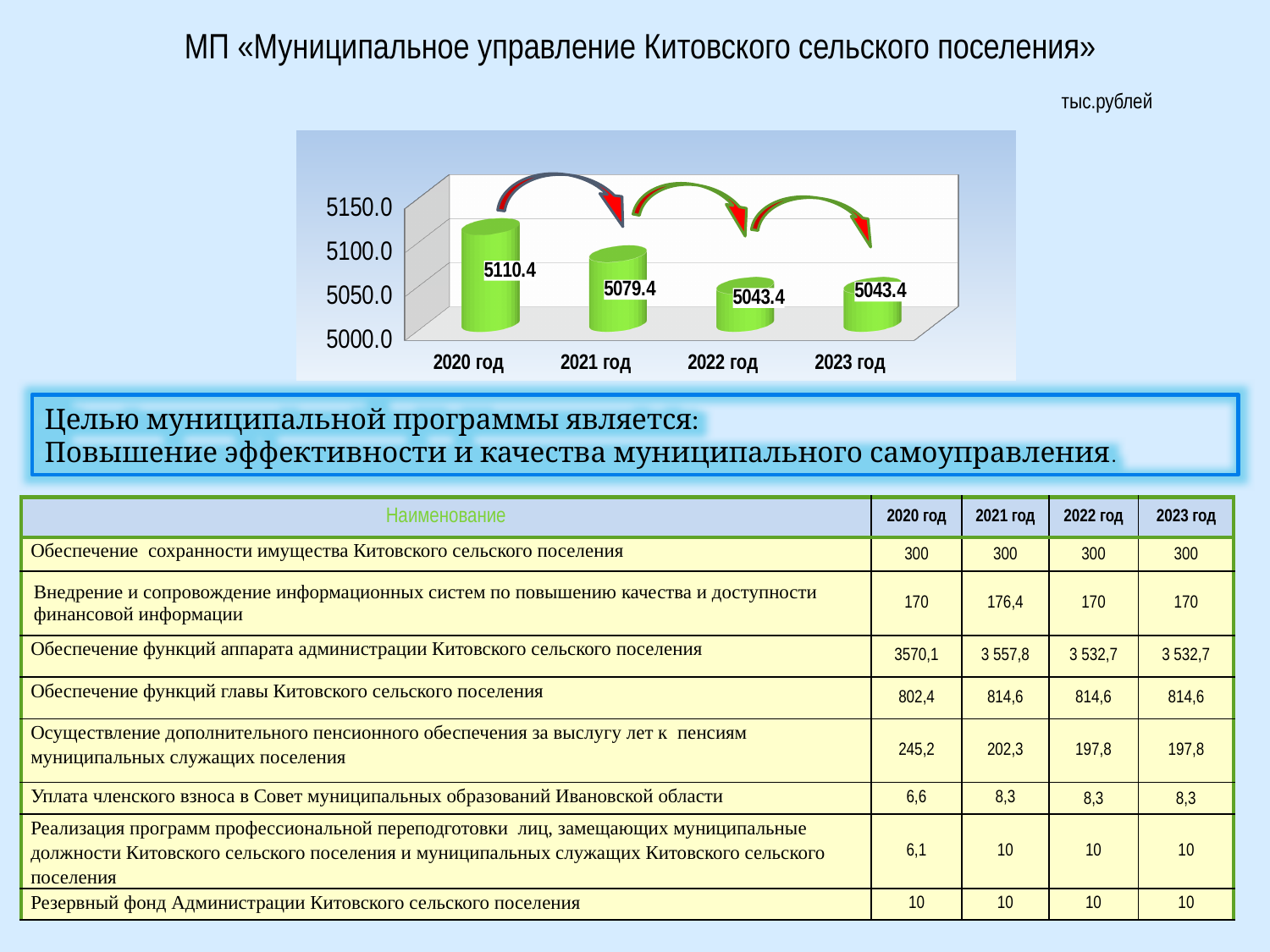

МП «Муниципальное управление Китовского сельского поселения»
тыс.рублей

[unsupported chart]

Целью муниципальной программы является:
Повышение эффективности и качества муниципального самоуправления.
| Наименование | 2020 год | 2021 год | 2022 год | 2023 год |
| --- | --- | --- | --- | --- |
| Обеспечение сохранности имущества Китовского сельского поселения | 300 | 300 | 300 | 300 |
| Внедрение и сопровождение информационных систем по повышению качества и доступности финансовой информации | 170 | 176,4 | 170 | 170 |
| Обеспечение функций аппарата администрации Китовского сельского поселения | 3570,1 | 3 557,8 | 3 532,7 | 3 532,7 |
| Обеспечение функций главы Китовского сельского поселения | 802,4 | 814,6 | 814,6 | 814,6 |
| Осуществление дополнительного пенсионного обеспечения за выслугу лет к пенсиям муниципальных служащих поселения | 245,2 | 202,3 | 197,8 | 197,8 |
| Уплата членского взноса в Совет муниципальных образований Ивановской области | 6,6 | 8,3 | 8,3 | 8,3 |
| Реализация программ профессиональной переподготовки лиц, замещающих муниципальные должности Китовского сельского поселения и муниципальных служащих Китовского сельского поселения | 6,1 | 10 | 10 | 10 |
| Резервный фонд Администрации Китовского сельского поселения | 10 | 10 | 10 | 10 |